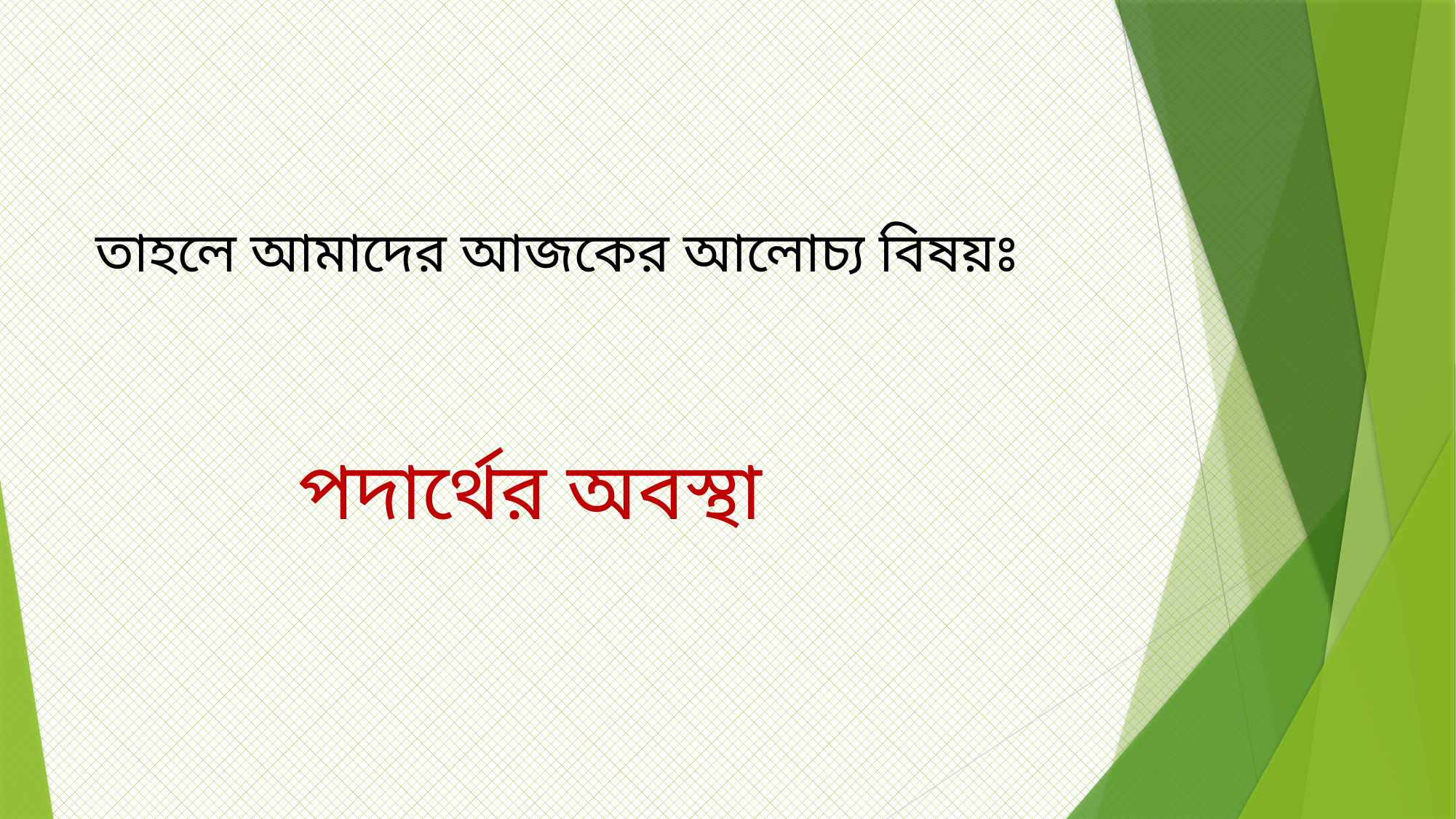

# তাহলে আমাদের আজকের আলোচ্য বিষয়ঃ
                পদার্থের অবস্থা